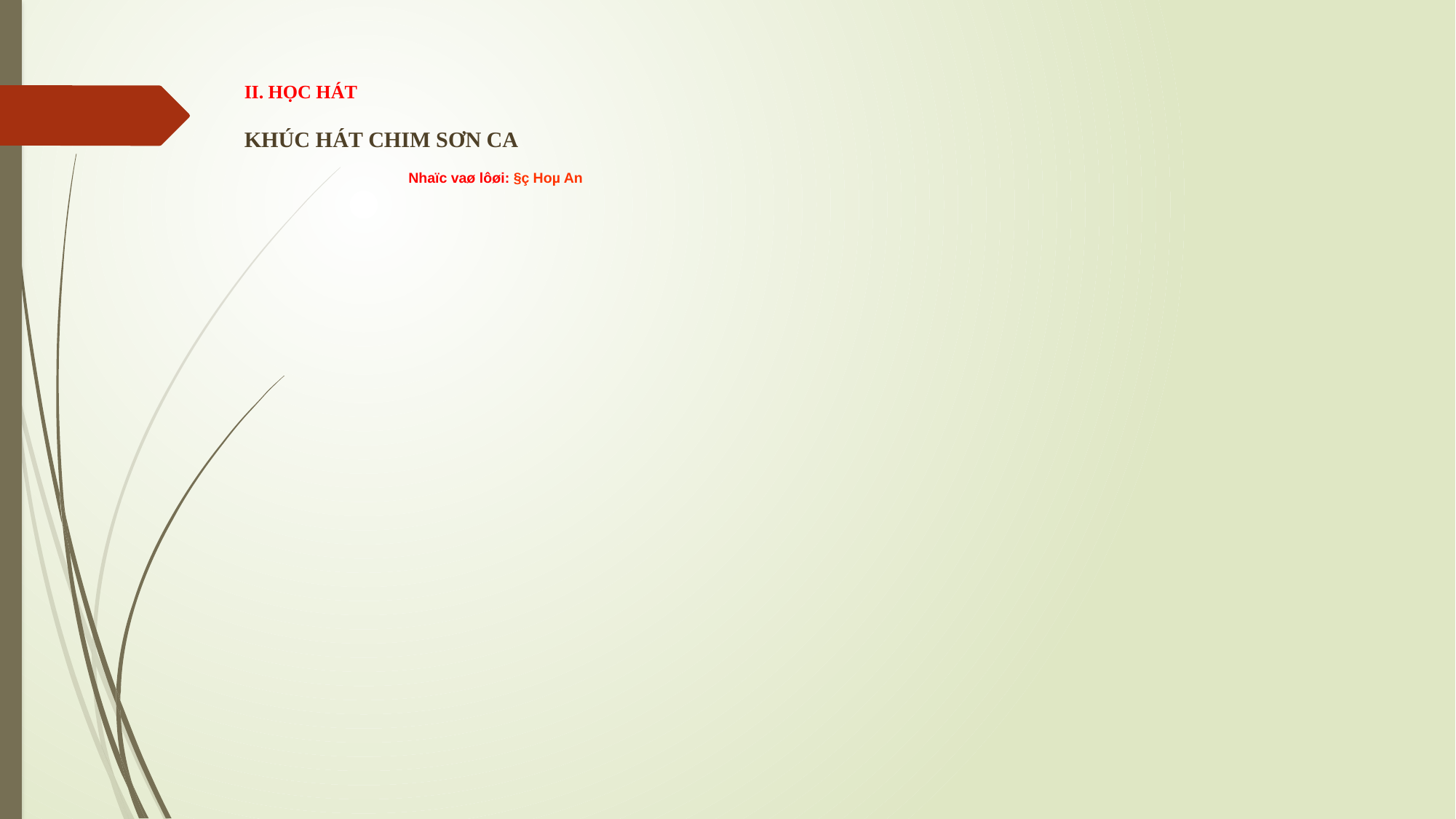

# II. HỌC HÁT KHÚC HÁT CHIM SƠN CA Nhaïc vaø lôøi: §ç Hoµ An